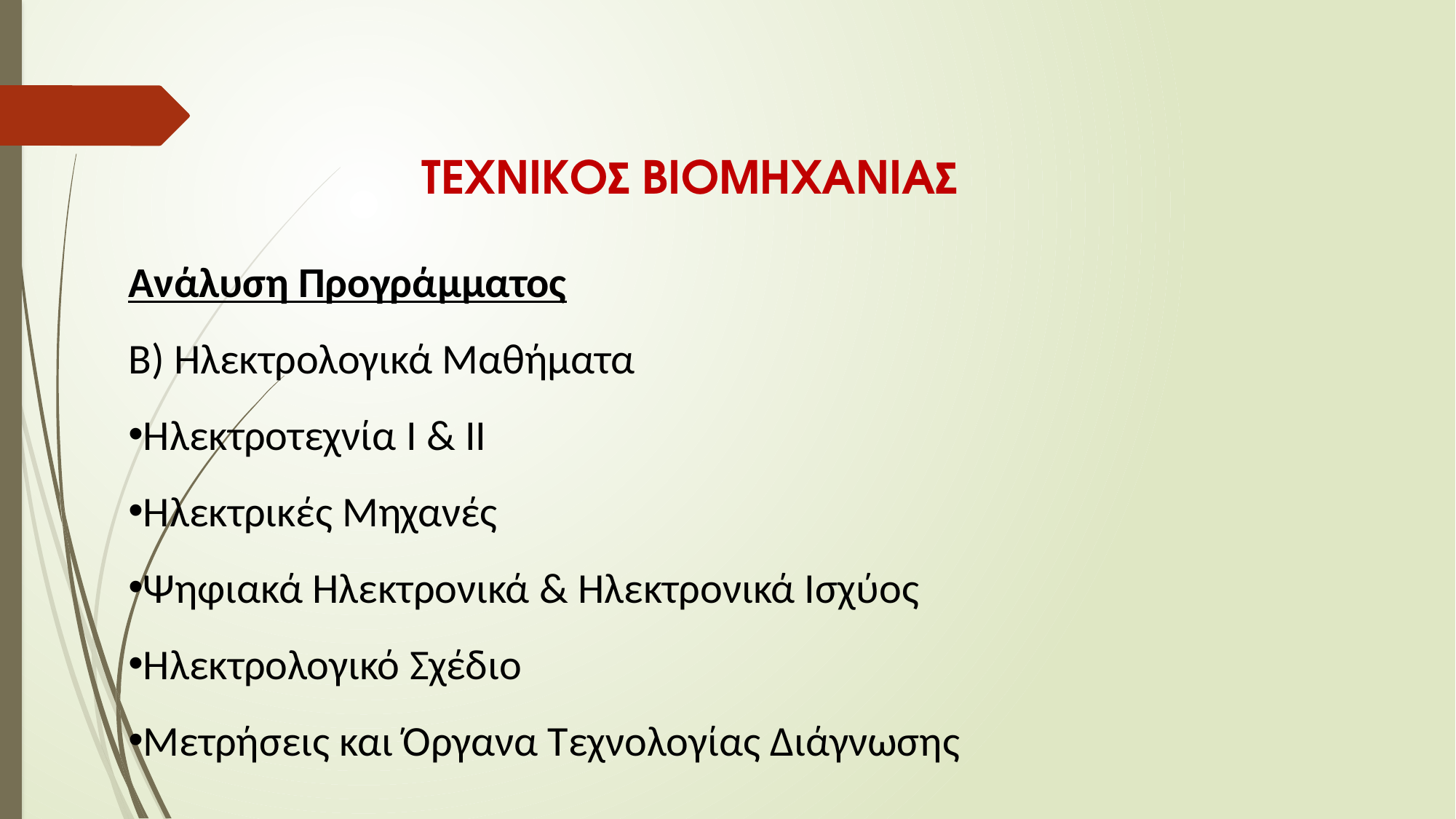

ΤΕΧΝΙΚΟΣ ΒΙΟΜΗΧΑΝΙΑΣ
Ανάλυση Προγράμματος
Β) Ηλεκτρολογικά Μαθήματα
Ηλεκτροτεχνία Ι & ΙΙ
Ηλεκτρικές Μηχανές
Ψηφιακά Ηλεκτρονικά & Ηλεκτρονικά Ισχύος
Ηλεκτρολογικό Σχέδιο
Μετρήσεις και Όργανα Τεχνολογίας Διάγνωσης